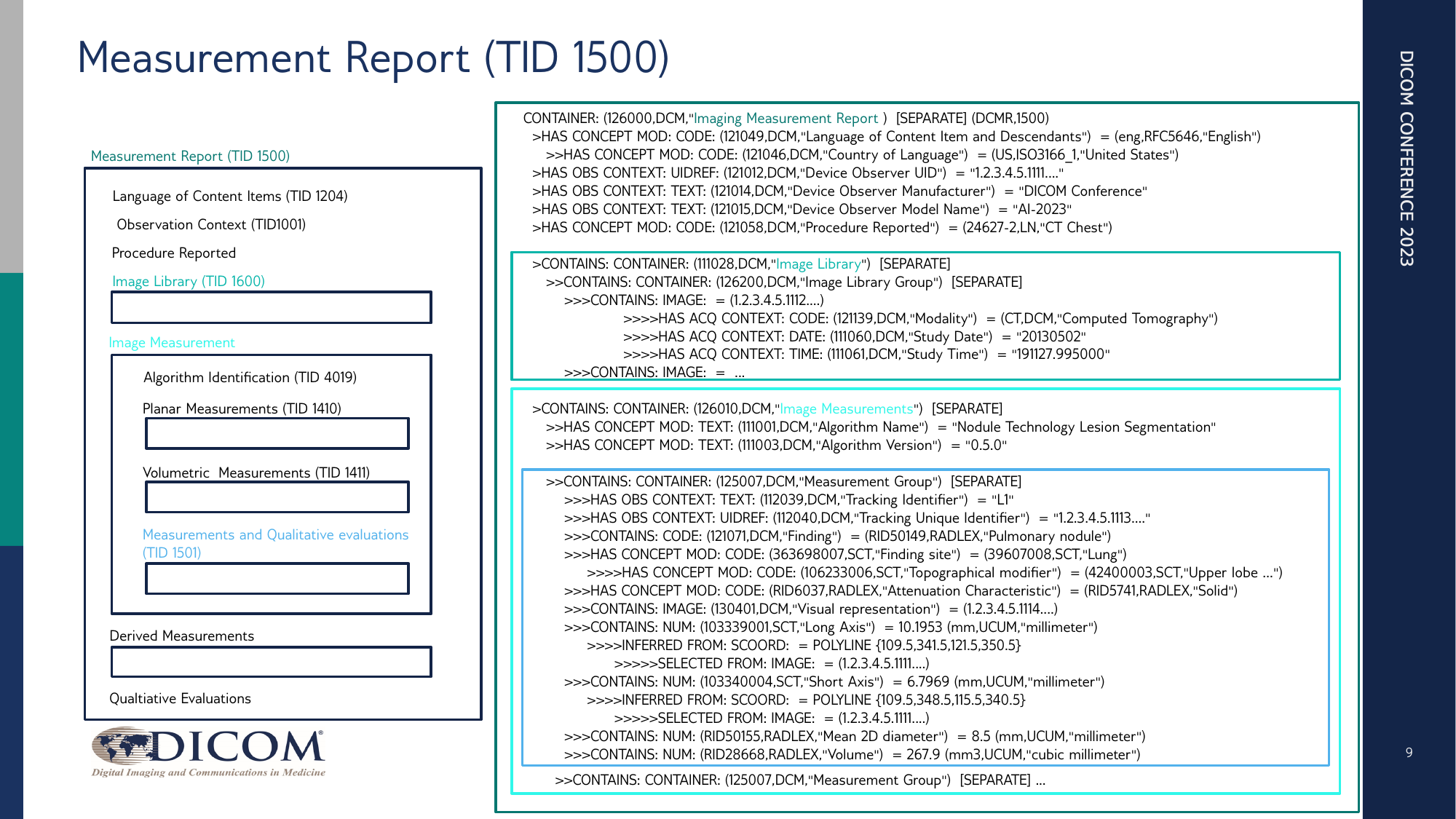

# Measurement Report (TID 1500)
CONTAINER: (126000,DCM,"Imaging Measurement Report )  [SEPARATE] (DCMR,1500)
  >HAS CONCEPT MOD: CODE: (121049,DCM,"Language of Content Item and Descendants")  = (eng,RFC5646,"English")
     >>HAS CONCEPT MOD: CODE: (121046,DCM,"Country of Language")  = (US,ISO3166_1,"United States")
  >HAS OBS CONTEXT: UIDREF: (121012,DCM,"Device Observer UID")  = "1.2.3.4.5.1111...."
  >HAS OBS CONTEXT: TEXT: (121014,DCM,"Device Observer Manufacturer")  = "DICOM Conference"
  >HAS OBS CONTEXT: TEXT: (121015,DCM,"Device Observer Model Name")  = "AI-2023"
  >HAS CONCEPT MOD: CODE: (121058,DCM,"Procedure Reported")  = (24627-2,LN,"CT Chest")

  >CONTAINS: CONTAINER: (111028,DCM,"Image Library")  [SEPARATE]
     >>CONTAINS: CONTAINER: (126200,DCM,"Image Library Group")  [SEPARATE]
         >>>CONTAINS: IMAGE:  = (1.2.3.4.5.1112....)
                      >>>>HAS ACQ CONTEXT: CODE: (121139,DCM,"Modality")  = (CT,DCM,"Computed Tomography")
                      >>>>HAS ACQ CONTEXT: DATE: (111060,DCM,"Study Date")  = "20130502"
                      >>>>HAS ACQ CONTEXT: TIME: (111061,DCM,"Study Time")  = "191127.995000"
         >>>CONTAINS: IMAGE:  =  ...

  >CONTAINS: CONTAINER: (126010,DCM,"Image Measurements")  [SEPARATE]
     >>HAS CONCEPT MOD: TEXT: (111001,DCM,"Algorithm Name")  = "Nodule Technology Lesion Segmentation"
     >>HAS CONCEPT MOD: TEXT: (111003,DCM,"Algorithm Version")  = "0.5.0"

     >>CONTAINS: CONTAINER: (125007,DCM,"Measurement Group")  [SEPARATE]
         >>>HAS OBS CONTEXT: TEXT: (112039,DCM,"Tracking Identifier")  = "L1"
         >>>HAS OBS CONTEXT: UIDREF: (112040,DCM,"Tracking Unique Identifier")  = "1.2.3.4.5.1113...."
         >>>CONTAINS: CODE: (121071,DCM,"Finding")  = (RID50149,RADLEX,"Pulmonary nodule")
         >>>HAS CONCEPT MOD: CODE: (363698007,SCT,"Finding site")  = (39607008,SCT,"Lung")
              >>>>HAS CONCEPT MOD: CODE: (106233006,SCT,"Topographical modifier")  = (42400003,SCT,"Upper lobe …")
         >>>HAS CONCEPT MOD: CODE: (RID6037,RADLEX,"Attenuation Characteristic")  = (RID5741,RADLEX,"Solid")
         >>>CONTAINS: IMAGE: (130401,DCM,"Visual representation")  = (1.2.3.4.5.1114....)
         >>>CONTAINS: NUM: (103339001,SCT,"Long Axis")  = 10.1953 (mm,UCUM,"millimeter")
              >>>>INFERRED FROM: SCOORD:  = POLYLINE {109.5,341.5,121.5,350.5}
                    >>>>>SELECTED FROM: IMAGE:  = (1.2.3.4.5.1111....)
         >>>CONTAINS: NUM: (103340004,SCT,"Short Axis")  = 6.7969 (mm,UCUM,"millimeter")
              >>>>INFERRED FROM: SCOORD:  = POLYLINE {109.5,348.5,115.5,340.5}
                    >>>>>SELECTED FROM: IMAGE:  = (1.2.3.4.5.1111....)
         >>>CONTAINS: NUM: (RID50155,RADLEX,"Mean 2D diameter")  = 8.5 (mm,UCUM,"millimeter")
         >>>CONTAINS: NUM: (RID28668,RADLEX,"Volume")  = 267.9 (mm3,UCUM,"cubic millimeter")

       >>CONTAINS: CONTAINER: (125007,DCM,"Measurement Group")  [SEPARATE] ...

Measurement Report (TID 1500)

Language of Content Items (TID 1204)
Observation Context (TID1001)
Procedure Reported
Image Library (TID 1600)

Image Measurement

Algorithm Identification (TID 4019)
Planar Measurements (TID 1410)

Volumetric  Measurements (TID 1411)

Measurements and Qualitative evaluations
(TID 1501)

Derived Measurements

Qualtiative Evaluations

9